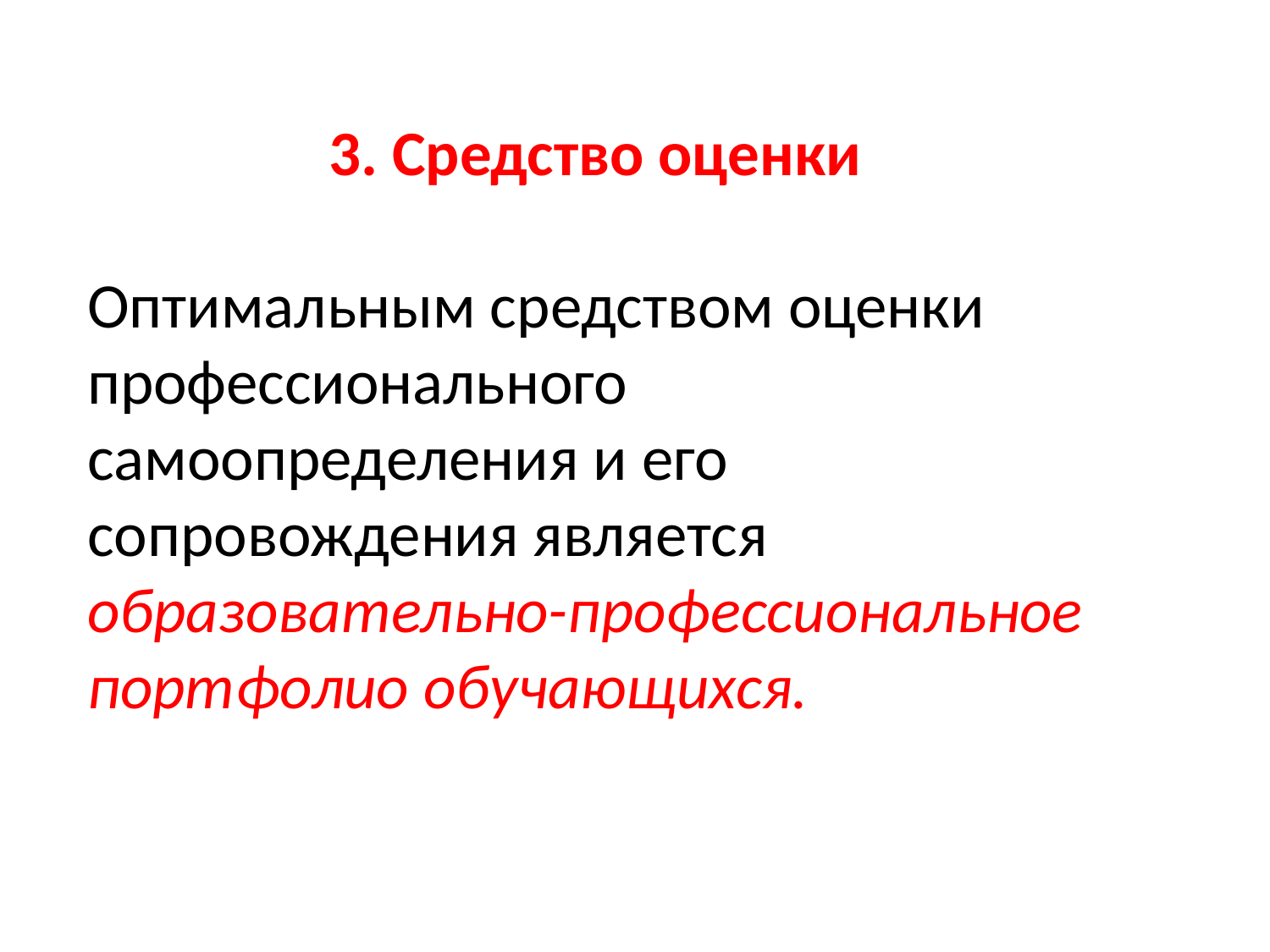

3. Средство оценки

Оптимальным средством оценки профессионального самоопределения и его сопровождения является образовательно-профессиональное портфолио обучающихся.